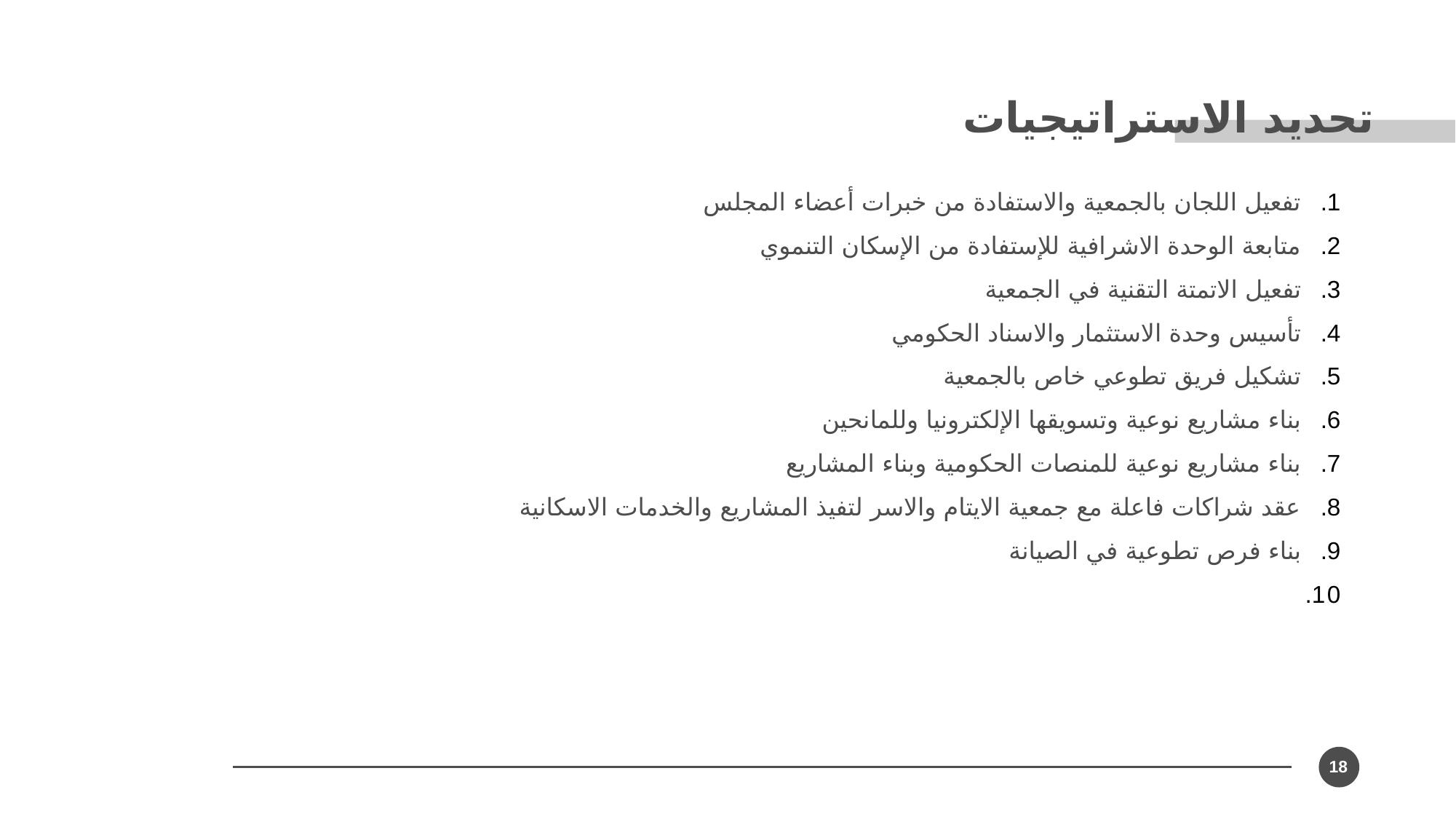

تحديد الاستراتيجيات
تفعيل اللجان بالجمعية والاستفادة من خبرات أعضاء المجلس
متابعة الوحدة الاشرافية للإستفادة من الإسكان التنموي
تفعيل الاتمتة التقنية في الجمعية
تأسيس وحدة الاستثمار والاسناد الحكومي
تشكيل فريق تطوعي خاص بالجمعية
بناء مشاريع نوعية وتسويقها الإلكترونيا وللمانحين
بناء مشاريع نوعية للمنصات الحكومية وبناء المشاريع
عقد شراكات فاعلة مع جمعية الايتام والاسر لتفيذ المشاريع والخدمات الاسكانية
بناء فرص تطوعية في الصيانة